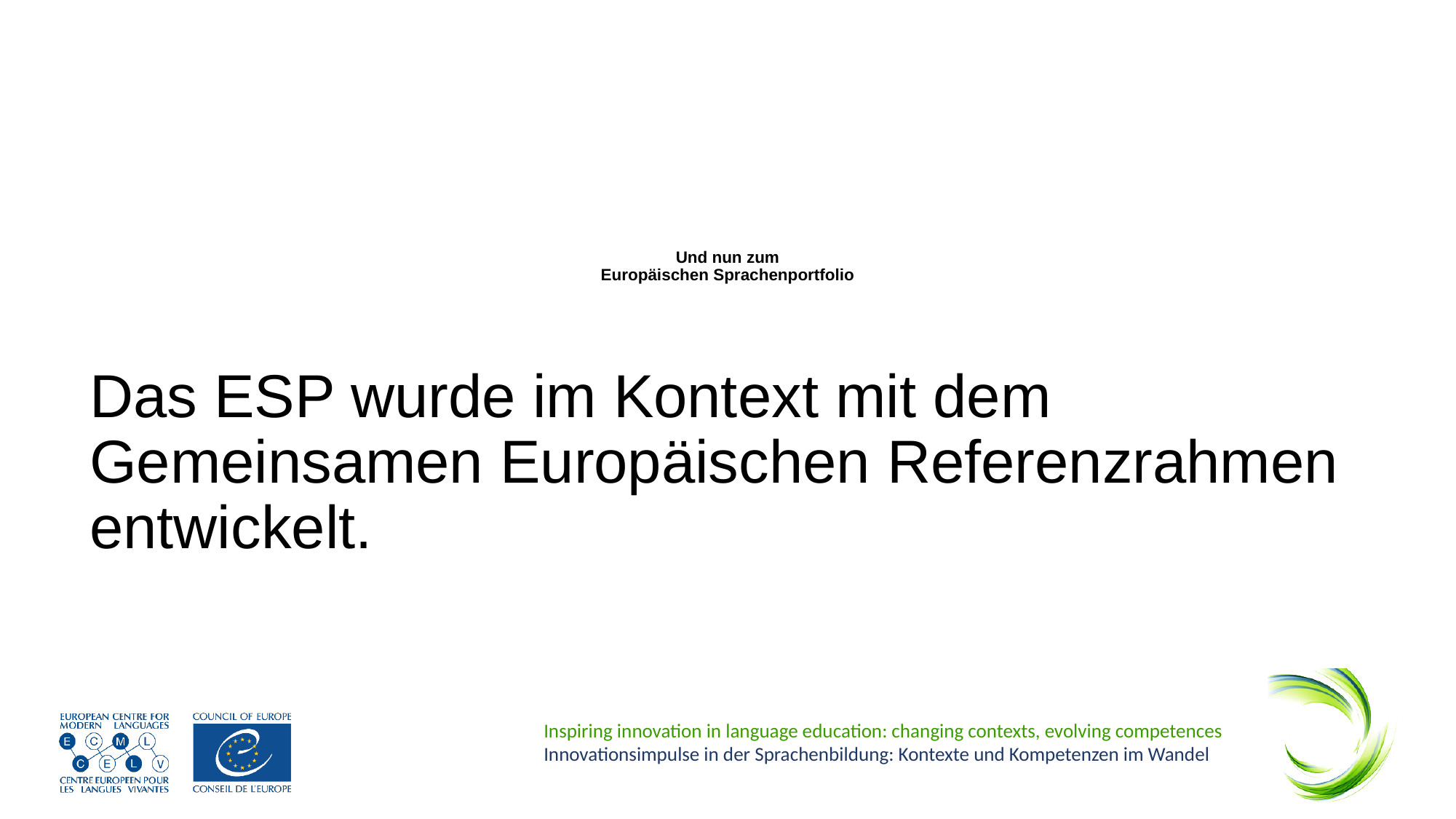

# Und nun zum Europäischen Sprachenportfolio

Das ESP wurde im Kontext mit dem Gemeinsamen Europäischen Referenzrahmen entwickelt.